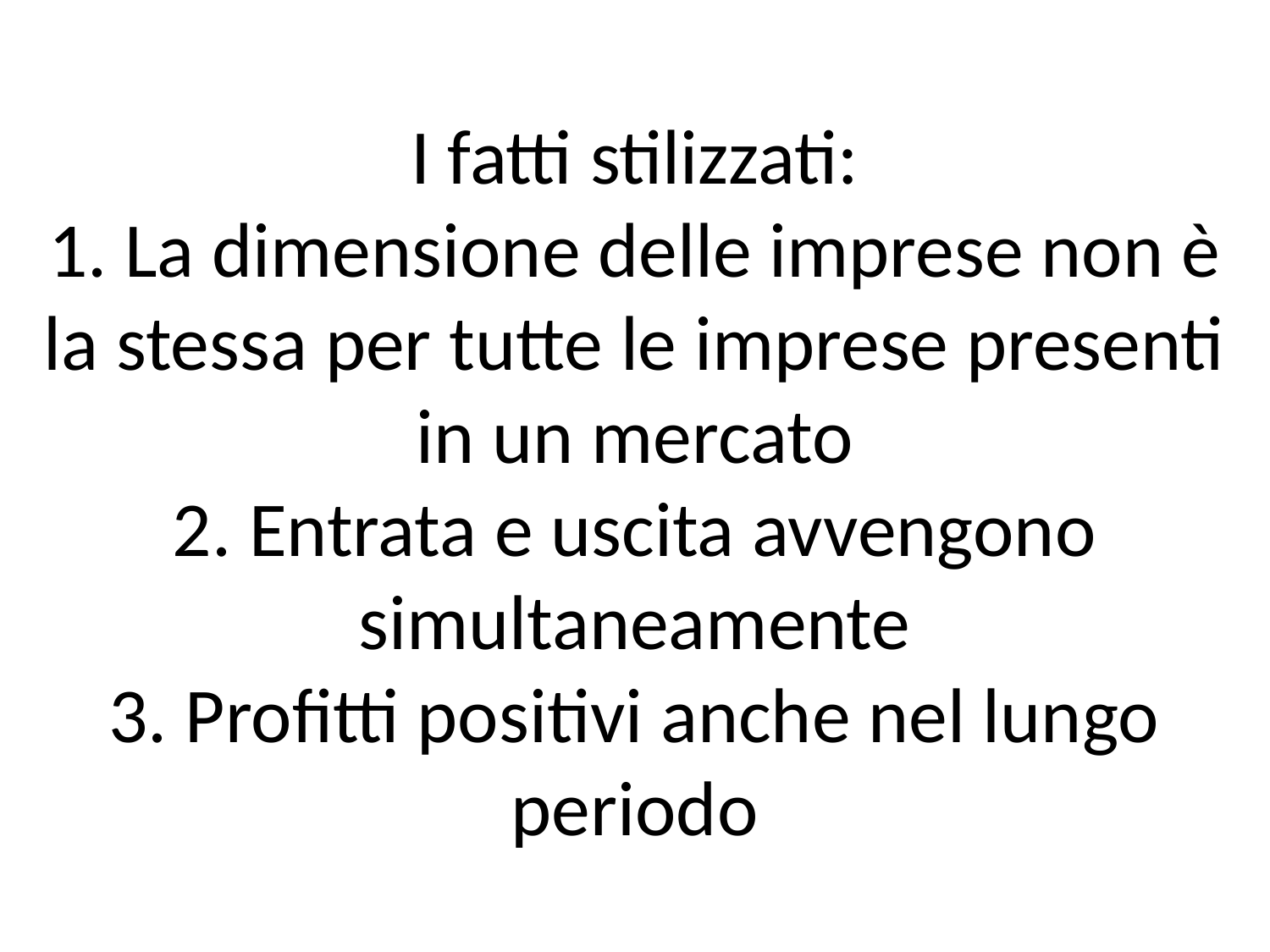

# I fatti stilizzati: 1. La dimensione delle imprese non è la stessa per tutte le imprese presenti in un mercato 2. Entrata e uscita avvengono simultaneamente 3. Profitti positivi anche nel lungo periodo